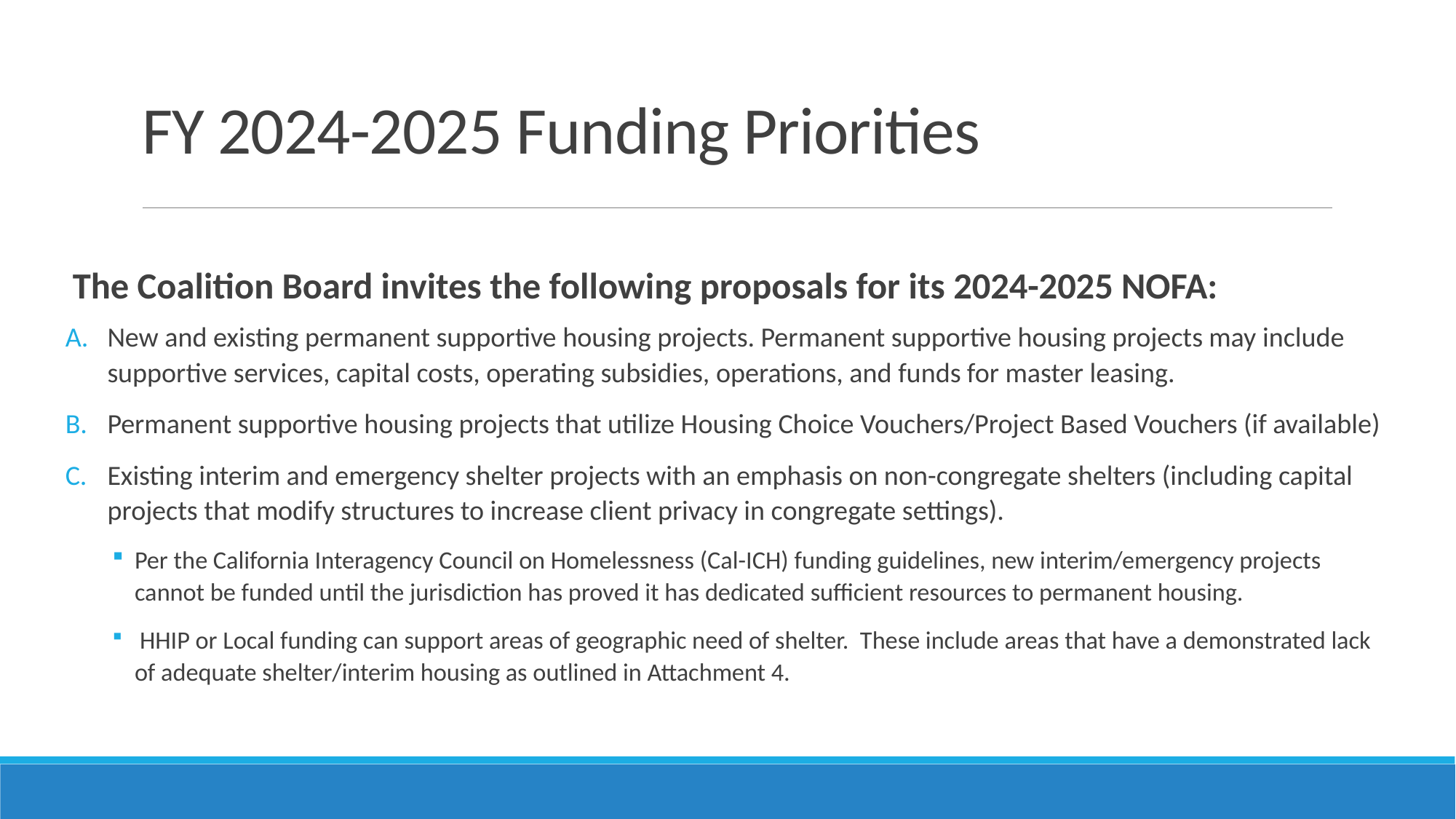

# FY 2024-2025 Funding Priorities
The Coalition Board invites the following proposals for its 2024-2025 NOFA:
New and existing permanent supportive housing projects. Permanent supportive housing projects may include supportive services, capital costs, operating subsidies, operations, and funds for master leasing.
Permanent supportive housing projects that utilize Housing Choice Vouchers/Project Based Vouchers (if available)
Existing interim and emergency shelter projects with an emphasis on non-congregate shelters (including capital projects that modify structures to increase client privacy in congregate settings).
Per the California Interagency Council on Homelessness (Cal-ICH) funding guidelines, new interim/emergency projects cannot be funded until the jurisdiction has proved it has dedicated sufficient resources to permanent housing.
 HHIP or Local funding can support areas of geographic need of shelter.  These include areas that have a demonstrated lack of adequate shelter/interim housing as outlined in Attachment 4.